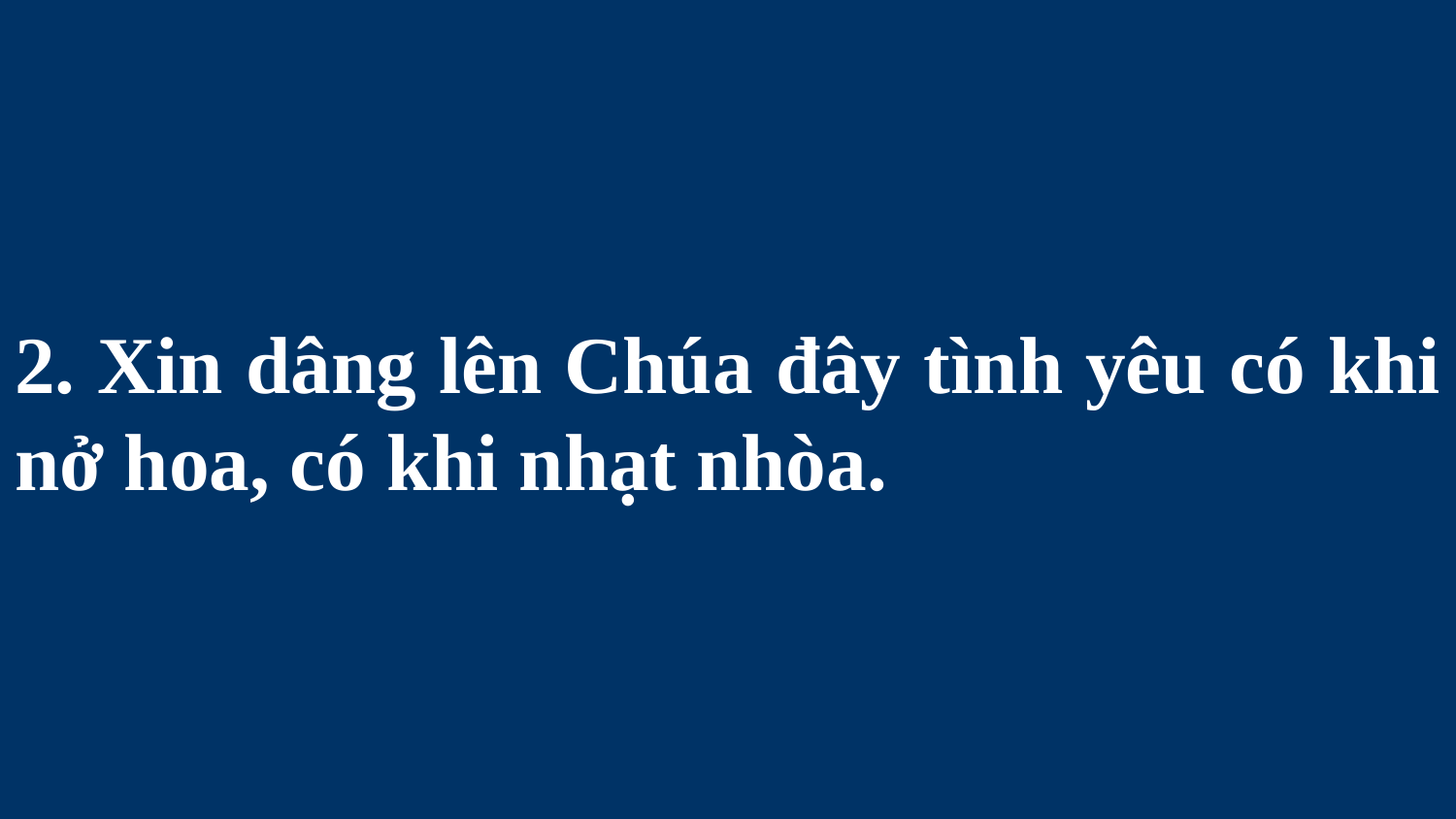

# 2. Xin dâng lên Chúa đây tình yêu có khi nở hoa, có khi nhạt nhòa.